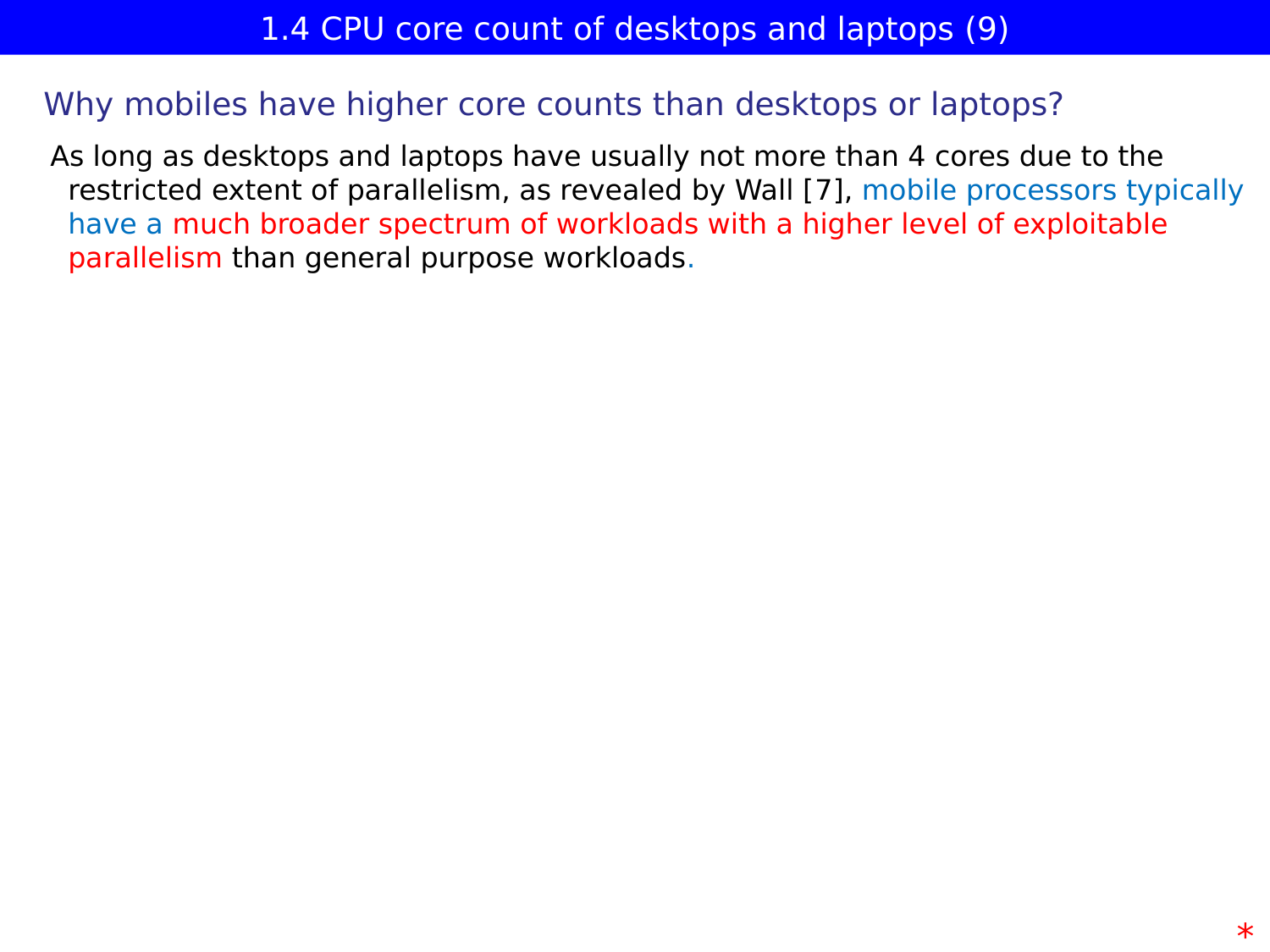

# 1.4 CPU core count of desktops and laptops (9)
Why mobiles have higher core counts than desktops or laptops?
As long as desktops and laptops have usually not more than 4 cores due to the
  restricted extent of parallelism, as revealed by Wall [7], mobile processors typically
  have a much broader spectrum of workloads with a higher level of exploitable
  parallelism than general purpose workloads.
*